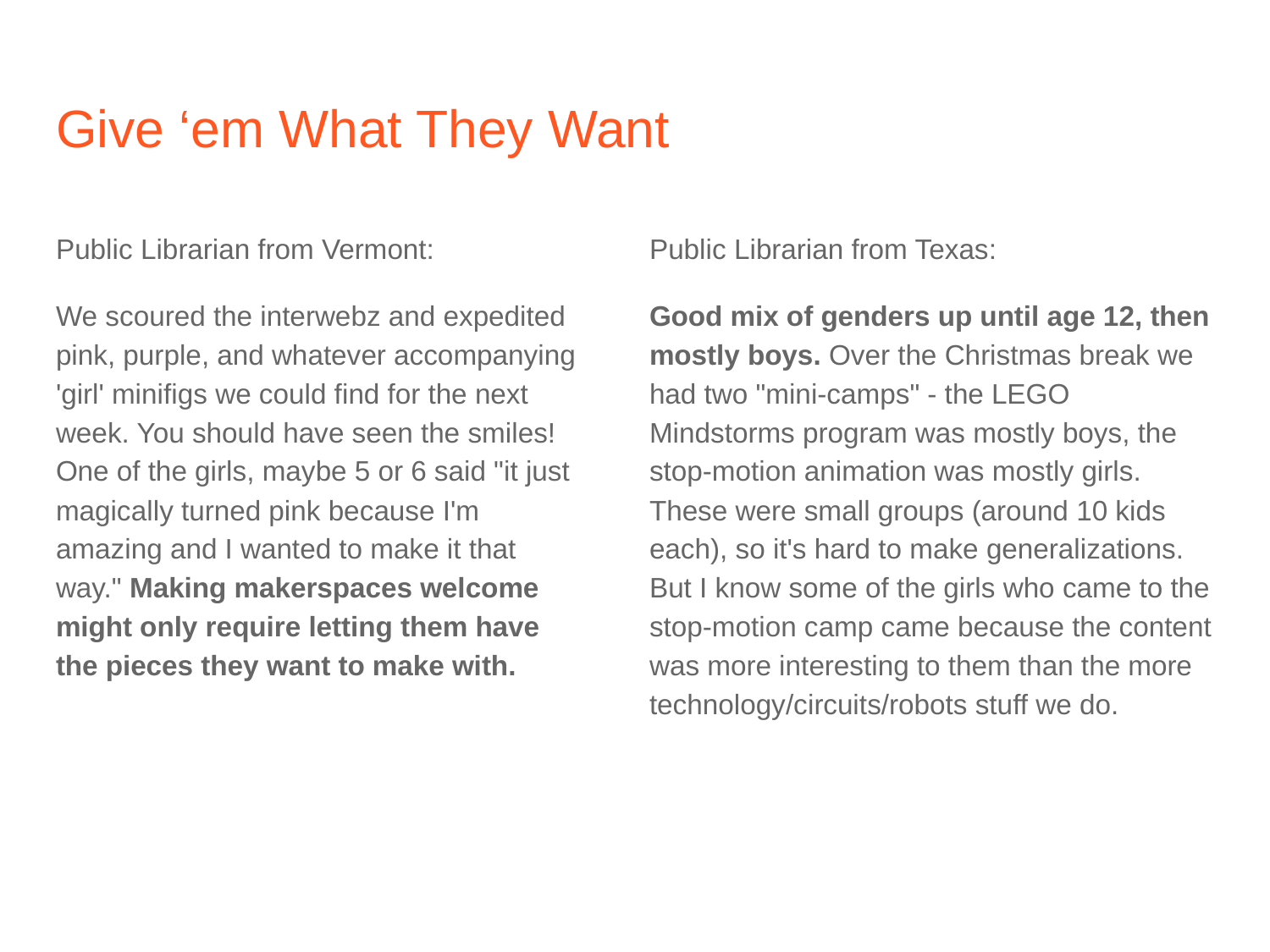

# Give ‘em What They Want
Public Librarian from Vermont:
We scoured the interwebz and expedited pink, purple, and whatever accompanying 'girl' minifigs we could find for the next week. You should have seen the smiles! One of the girls, maybe 5 or 6 said "it just magically turned pink because I'm amazing and I wanted to make it that way." Making makerspaces welcome might only require letting them have the pieces they want to make with.
Public Librarian from Texas:
Good mix of genders up until age 12, then mostly boys. Over the Christmas break we had two "mini-camps" - the LEGO Mindstorms program was mostly boys, the stop-motion animation was mostly girls. These were small groups (around 10 kids each), so it's hard to make generalizations. But I know some of the girls who came to the stop-motion camp came because the content was more interesting to them than the more technology/circuits/robots stuff we do.